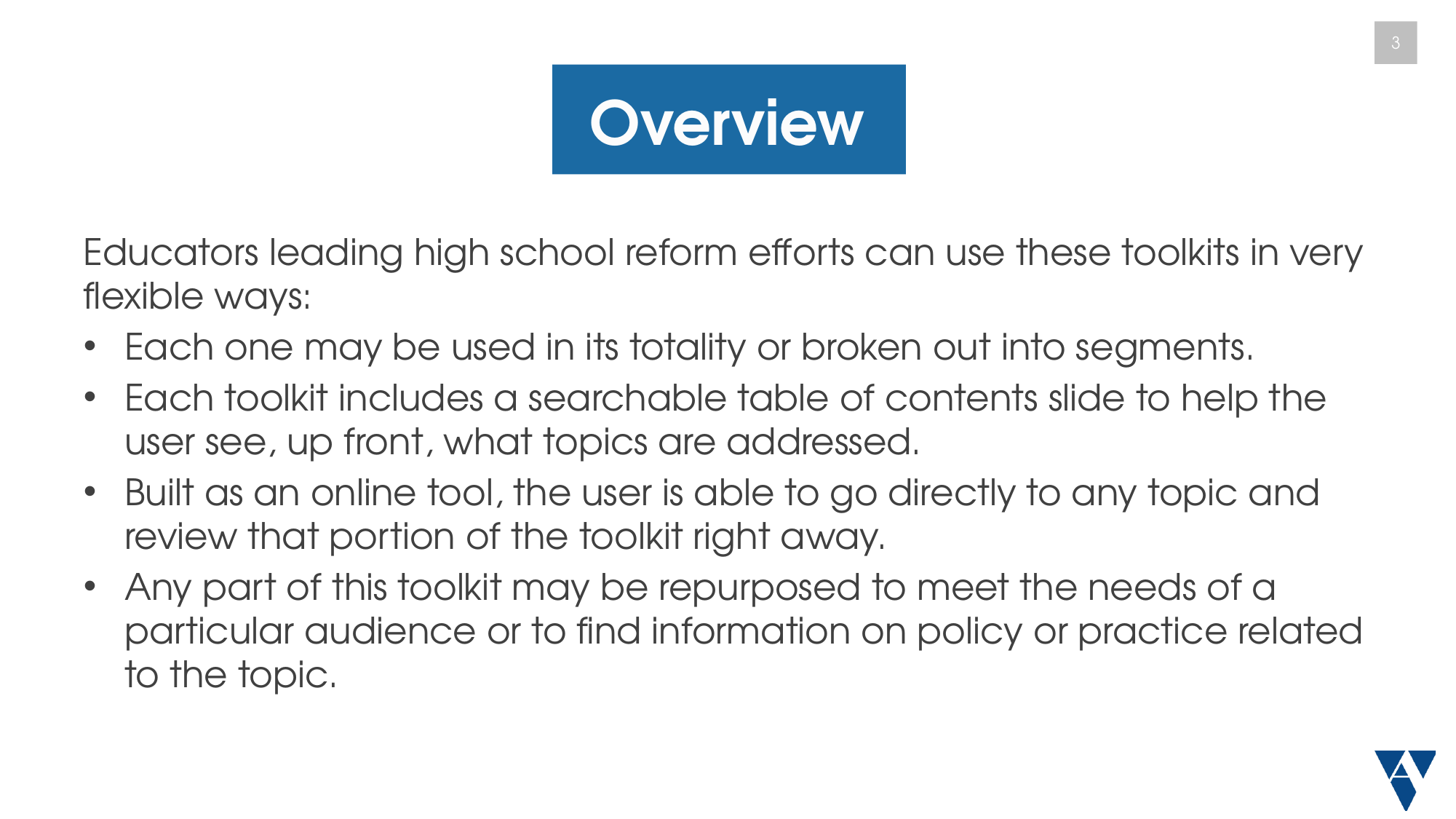

# Overview

Educators leading high school reform efforts can use these toolkits in very flexible ways:
Each one may be used in its totality or broken out into segments.
Each toolkit includes a searchable table of contents slide to help the user see, up front, what topics are addressed.
Built as an online tool, the user is able to go directly to any topic and review that portion of the toolkit right away.
Any part of this toolkit may be repurposed to meet the needs of a particular audience or to find information on policy or practice related to the topic.